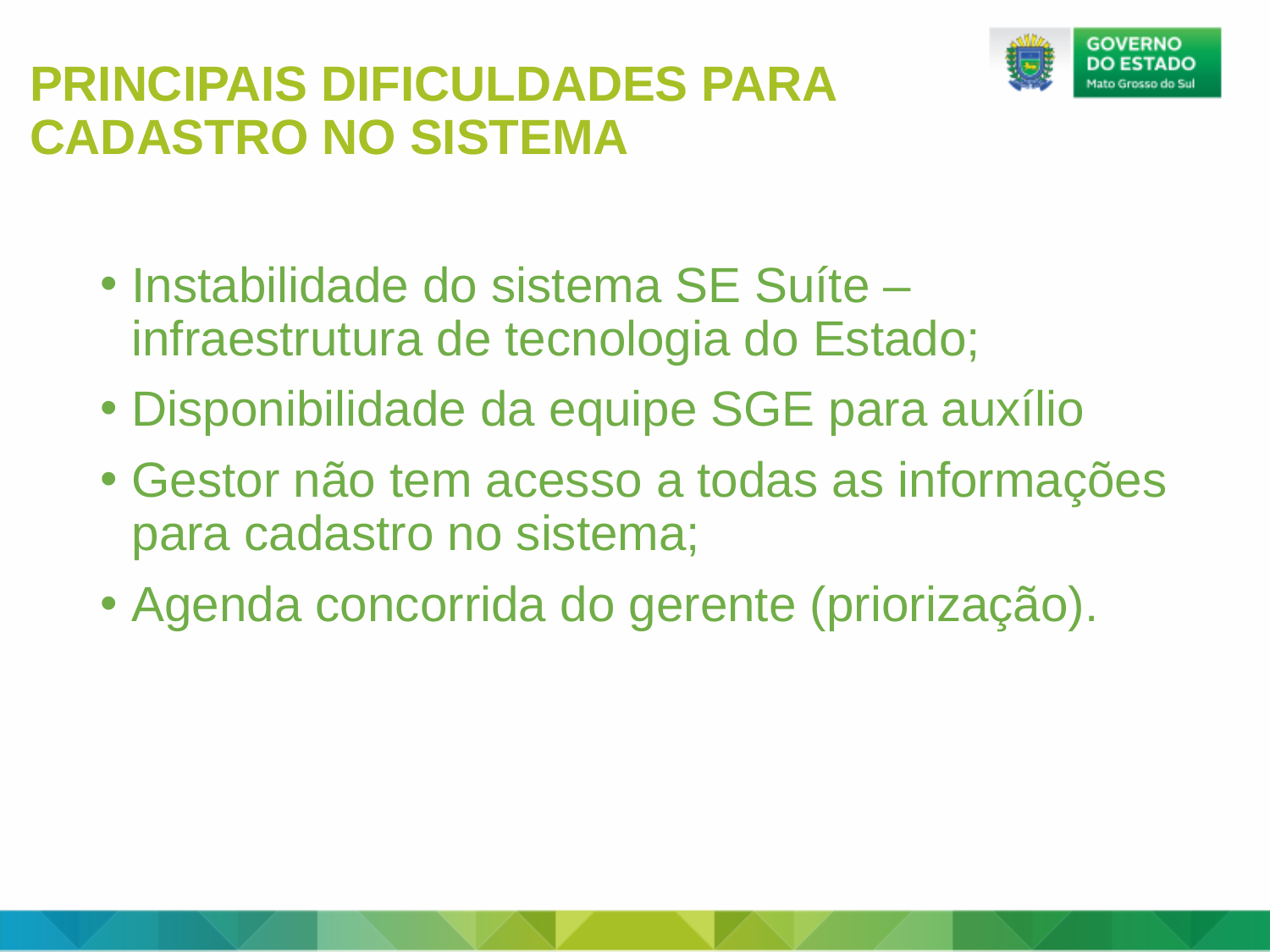

PRINCIPAIS DIFICULDADES PARA CADASTRO NO SISTEMA
Instabilidade do sistema SE Suíte – infraestrutura de tecnologia do Estado;
Disponibilidade da equipe SGE para auxílio
Gestor não tem acesso a todas as informações para cadastro no sistema;
Agenda concorrida do gerente (priorização).